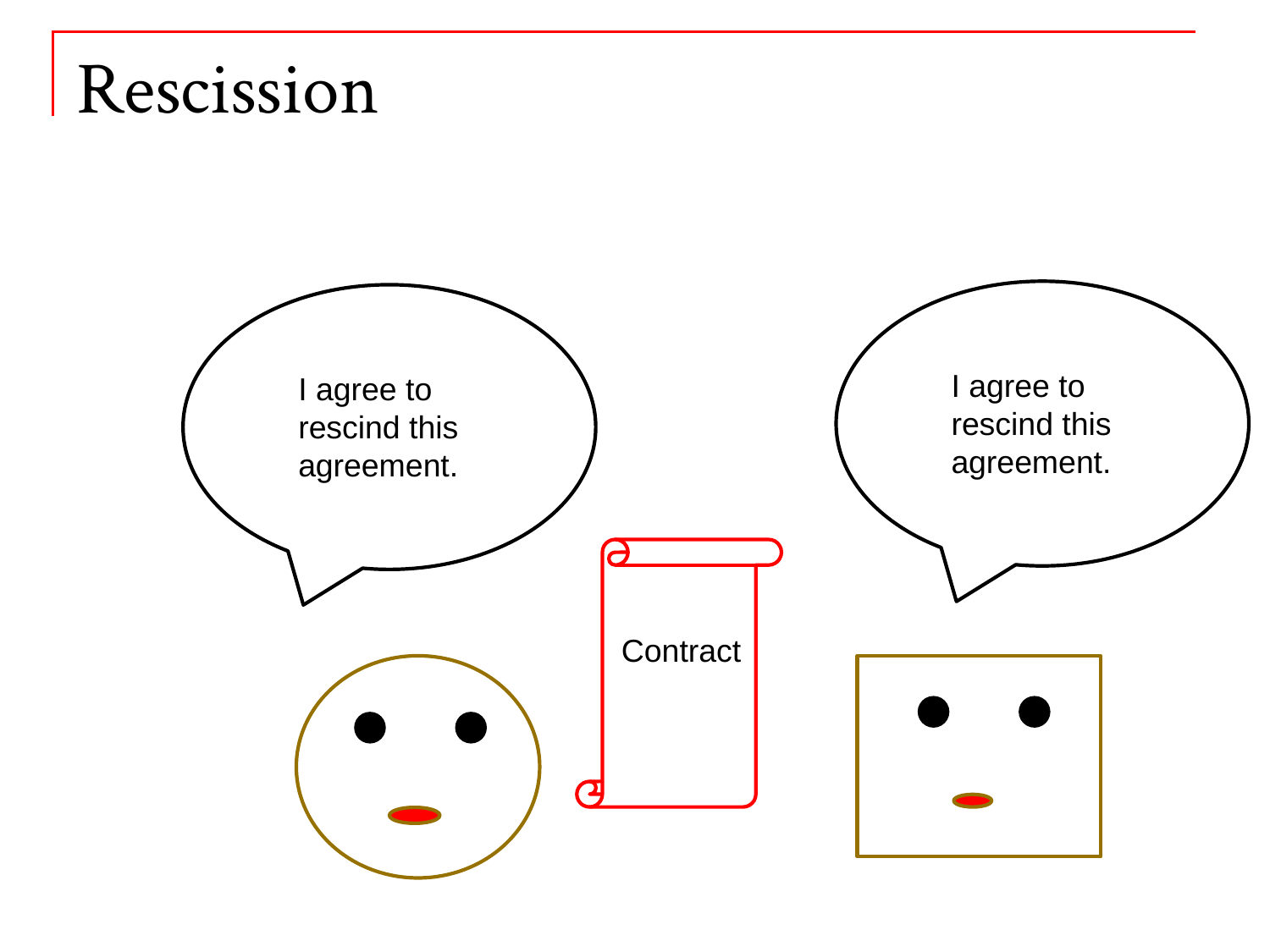

# Rescission

I agree to rescind this agreement.
I agree to rescind this agreement.

Contract